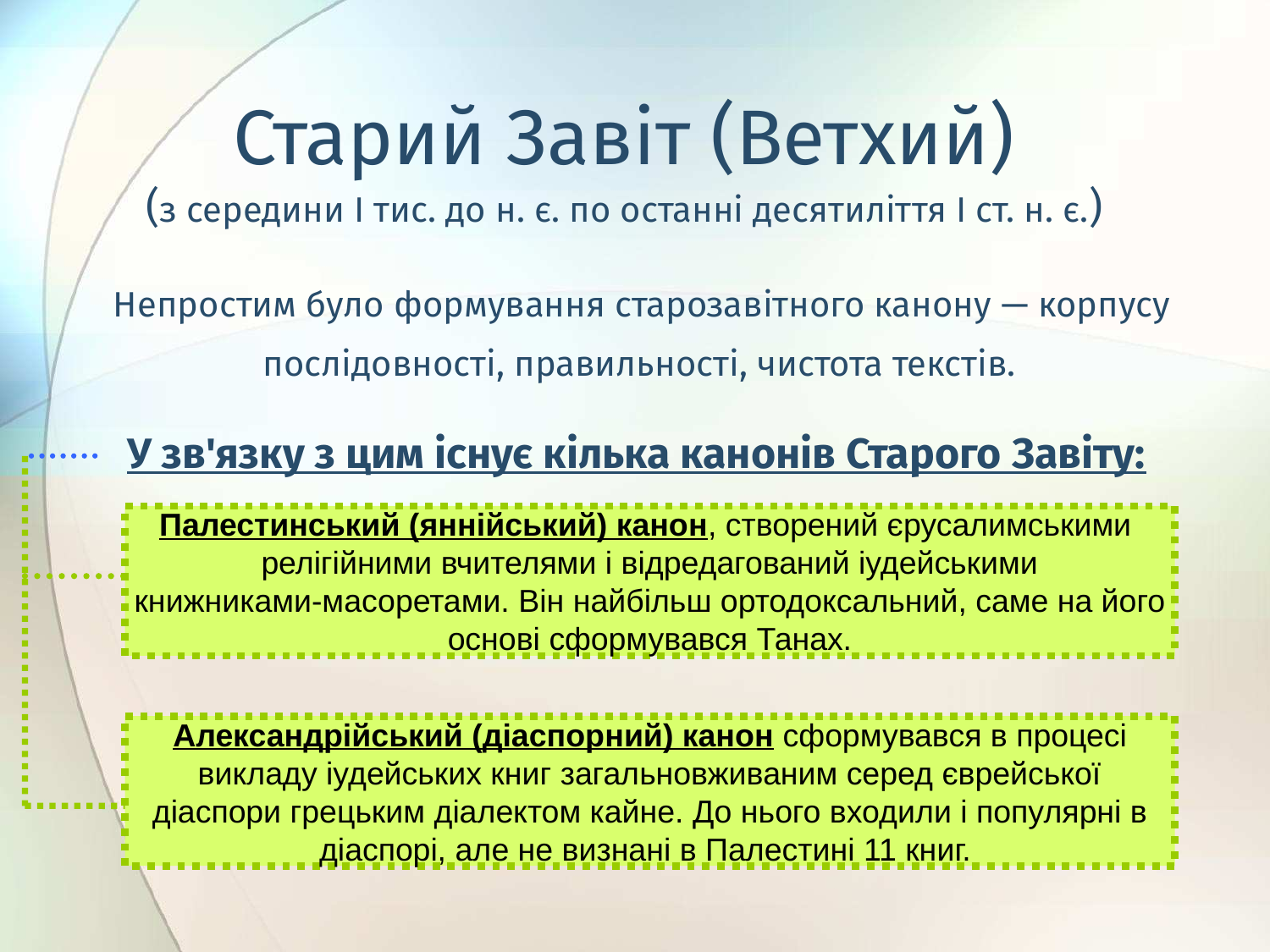

# Старий Завіт (Ветхий) (з середини І тис. до н. є. по останні десятиліття І ст. н. є.)
    Непростим було формування старозавітного канону — корпусу
послідовності, правильності, чистота текстів.
У зв'язку з цим існує кілька канонів Старого Завіту:

Палестинський (яннійський) канон, створений єрусалимськими
релігійними вчителями і відредагований іудейськими
книжниками-масоретами. Він найбільш ортодоксальний, саме на його
основі сформувався Танах.

Александрійський (діаспорний) канон сформувався в процесі
викладу іудейських книг загальновживаним серед єврейської
діаспори грецьким діалектом кайне. До нього входили і популярні в
діаспорі, але не визнані в Палестині 11 книг.